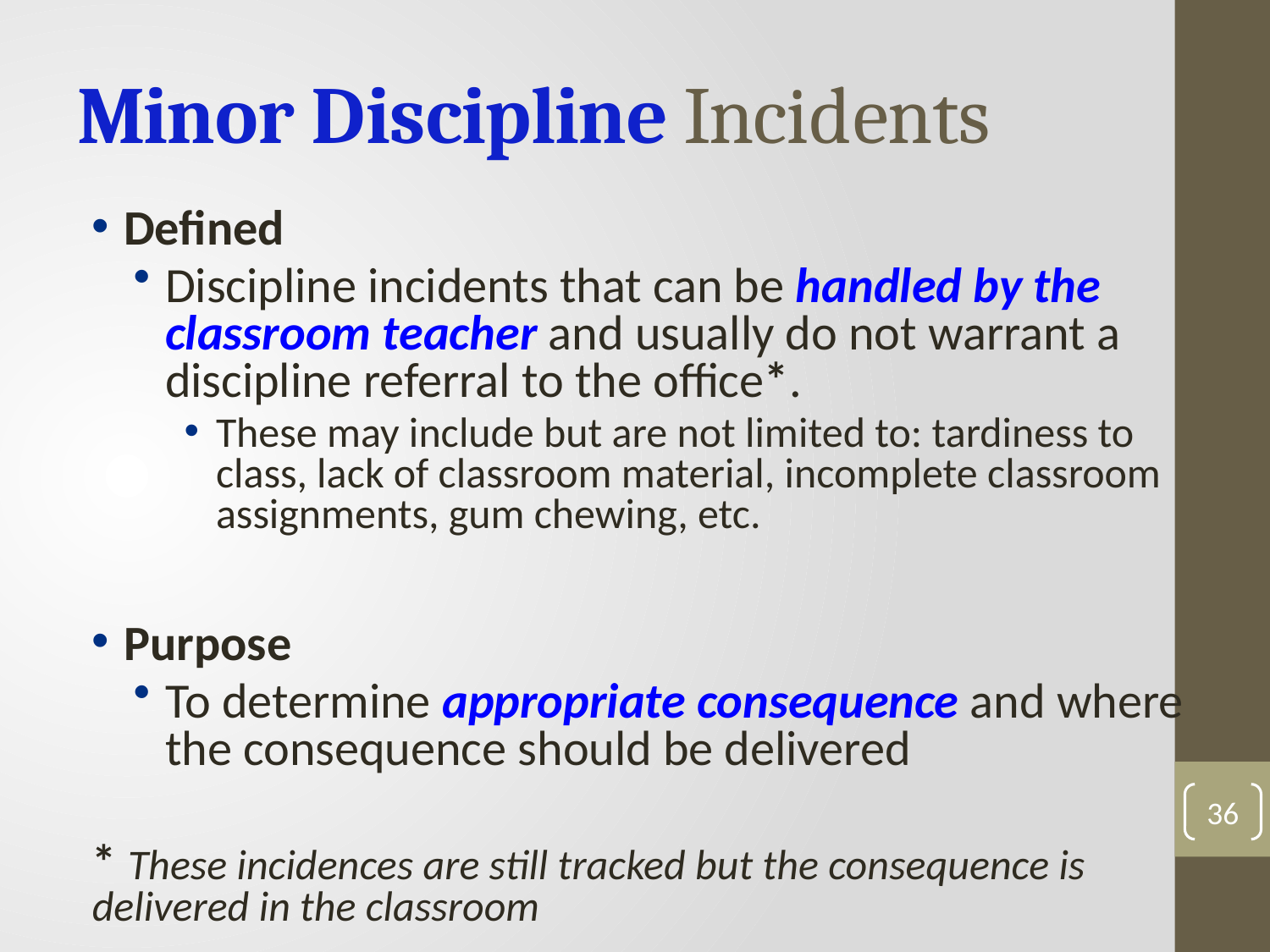

# Minor Discipline Incidents
Defined
Discipline incidents that can be handled by the classroom teacher and usually do not warrant a discipline referral to the office*.
These may include but are not limited to: tardiness to class, lack of classroom material, incomplete classroom assignments, gum chewing, etc.

Purpose
To determine appropriate consequence and where the consequence should be delivered

* These incidences are still tracked but the consequence is delivered in the classroom
36